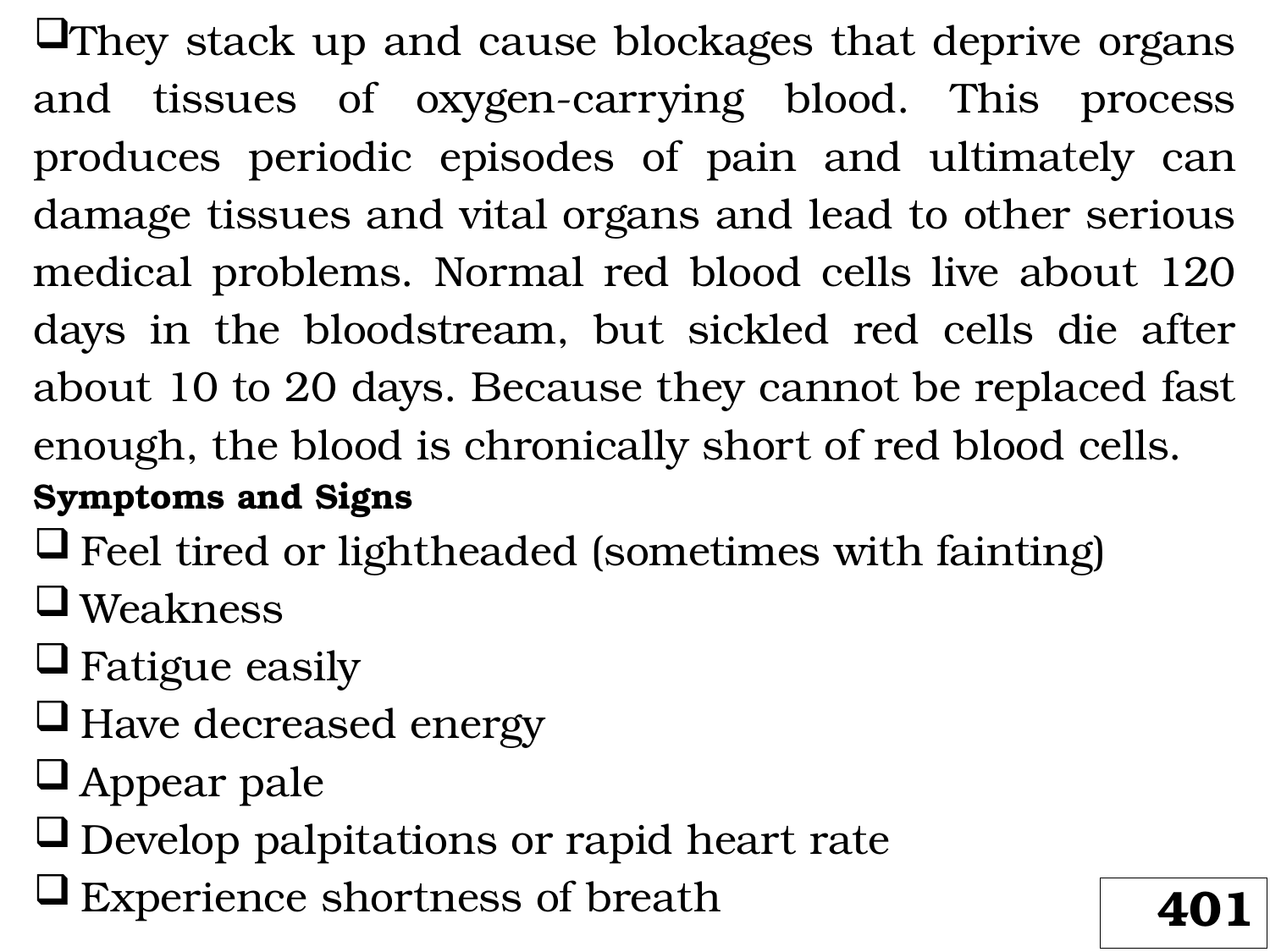

They stack up and cause blockages that deprive organs and tissues of oxygen-carrying blood. This process produces periodic episodes of pain and ultimately can damage tissues and vital organs and lead to other serious medical problems. Normal red blood cells live about 120 days in the bloodstream, but sickled red cells die after about 10 to 20 days. Because they cannot be replaced fast enough, the blood is chronically short of red blood cells.
Symptoms and Signs
Feel tired or lightheaded (sometimes with fainting)
Weakness
Fatigue easily
Have decreased energy
Appear pale
Develop palpitations or rapid heart rate
Experience shortness of breath

401